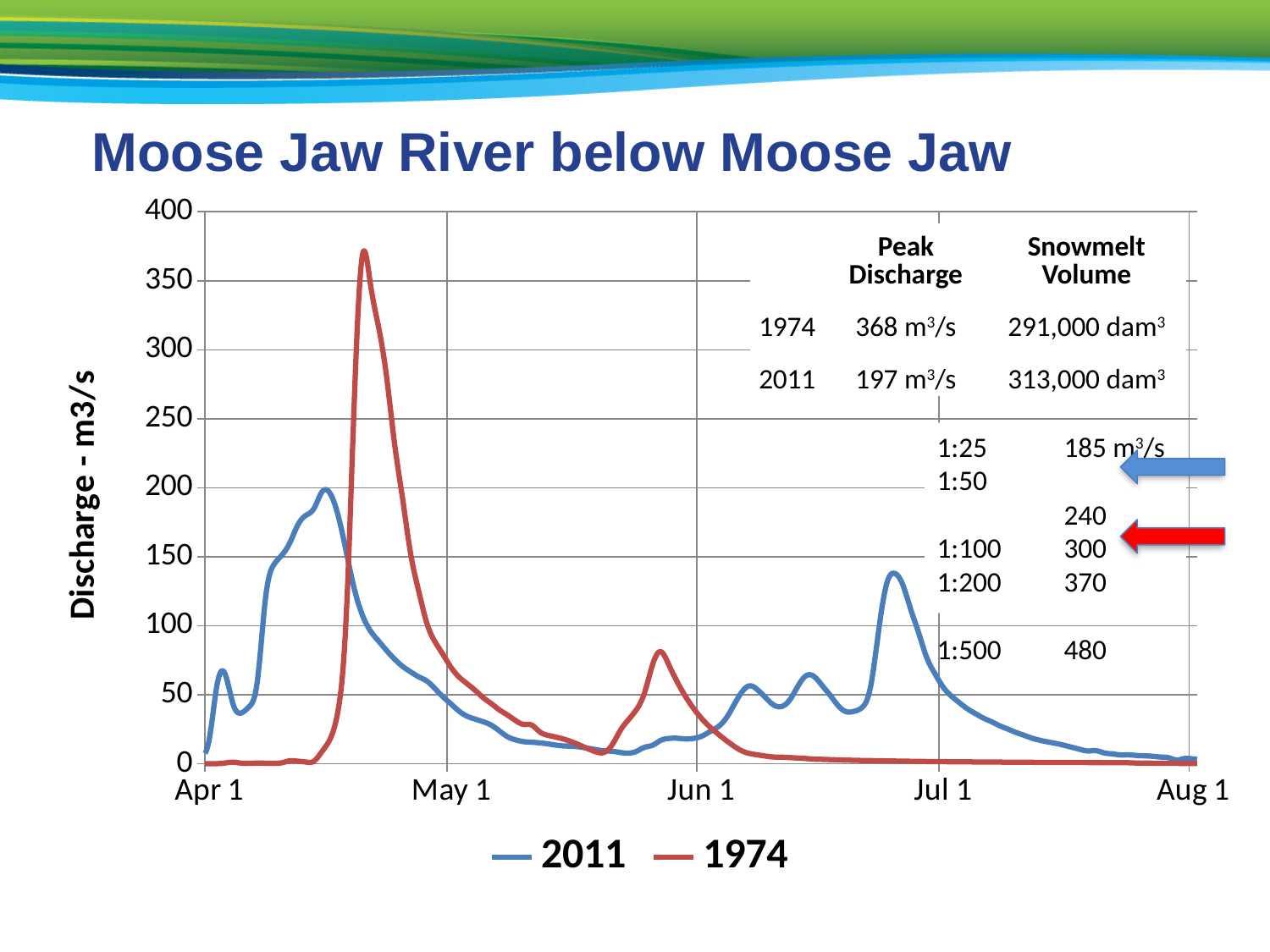

Moose Jaw River below Moose Jaw

### Chart

| Category | 2011 | 1974 |
|---|---|---|
| 40544 | 0.02300000000000001 | 0.09300000000000029 |
| 40545 | 0.033 | 0.09300000000000029 |
| 40546 | 0.02300000000000001 | 0.09300000000000029 |
| 40547 | 0.02100000000000005 | 0.09600000000000015 |
| 40548 | 0.02000000000000005 | 0.09900000000000027 |
| 40549 | 0.02000000000000005 | 0.082 |
| 40550 | 0.02100000000000005 | 0.09100000000000003 |
| 40551 | 0.02500000000000005 | 0.1130000000000001 |
| 40552 | 0.03800000000000007 | 0.1130000000000001 |
| 40553 | 0.041 | 0.10800000000000012 |
| 40554 | 0.034 | 0.09900000000000027 |
| 40555 | 0.03100000000000009 | 0.09100000000000003 |
| 40556 | 0.034 | 0.082 |
| 40557 | 0.03900000000000009 | 0.07100000000000002 |
| 40558 | 0.03800000000000007 | 0.06500000000000011 |
| 40559 | 0.03600000000000009 | 0.05900000000000018 |
| 40560 | 0.03500000000000009 | 0.05700000000000013 |
| 40561 | 0.034 | 0.051000000000000004 |
| 40562 | 0.02800000000000001 | 0.04500000000000003 |
| 40563 | 0.02400000000000004 | 0.0420000000000001 |
| 40564 | 0.02500000000000005 | 0.0420000000000001 |
| 40565 | 0.03100000000000009 | 0.04800000000000008 |
| 40566 | 0.03900000000000009 | 0.05400000000000013 |
| 40567 | 0.041 | 0.05900000000000018 |
| 40568 | 0.041 | 0.07100000000000002 |
| 40569 | 0.041 | 0.07600000000000012 |
| 40570 | 0.04500000000000003 | 0.07900000000000026 |
| 40571 | 0.04500000000000003 | 0.08500000000000005 |
| 40572 | 0.0400000000000001 | 0.09100000000000003 |
| 40573 | 0.04800000000000008 | 0.09600000000000015 |
| 40574 | 0.04600000000000001 | 0.10199999999999998 |
| 40575 | 0.0420000000000001 | 0.1100000000000001 |
| 40576 | 0.05600000000000002 | 0.125 |
| 40577 | 0.10199999999999998 | 0.136 |
| 40578 | 0.09800000000000038 | 0.15000000000000024 |
| 40579 | 0.10400000000000002 | 0.1670000000000003 |
| 40580 | 0.10500000000000002 | 0.16400000000000026 |
| 40581 | 0.1470000000000002 | 0.1670000000000003 |
| 40582 | 0.19600000000000026 | 0.1760000000000002 |
| 40583 | 0.38100000000000095 | 0.1760000000000002 |
| 40584 | 0.528 | 0.15900000000000045 |
| 40585 | 0.3070000000000004 | 0.15900000000000045 |
| 40586 | 0.12100000000000002 | 0.15900000000000045 |
| 40587 | 0.08000000000000021 | 0.16400000000000026 |
| 40588 | 0.05400000000000013 | 0.16400000000000026 |
| 40589 | 0.05400000000000013 | 0.15900000000000045 |
| 40590 | 0.09200000000000003 | 0.1530000000000004 |
| 40591 | 0.136 | 0.16100000000000025 |
| 40592 | 0.4910000000000004 | 0.1670000000000003 |
| 40593 | 0.513 | 0.17 |
| 40594 | 0.1830000000000004 | 0.1780000000000002 |
| 40595 | 0.05400000000000013 | 0.18100000000000024 |
| 40596 | 0.018000000000000044 | 0.1780000000000002 |
| 40597 | 0.014999999999999998 | 0.1780000000000002 |
| 40598 | 0.030000000000000058 | 0.17 |
| 40599 | 0.10600000000000002 | 0.1670000000000003 |
| 40600 | 0.23800000000000004 | 0.1670000000000003 |
| 40601 | 0.1510000000000004 | 0.15900000000000045 |
| 40602 | 0.05600000000000002 | 0.15900000000000045 |
| 40603 | 0.1460000000000002 | 0.16400000000000026 |
| 40604 | 0.34800000000000064 | 0.17300000000000001 |
| 40605 | 0.38200000000000095 | 0.17 |
| 40606 | 0.19600000000000026 | 0.1670000000000003 |
| 40607 | 0.03900000000000009 | 0.17 |
| 40608 | 0.041 | 0.17 |
| 40609 | 0.0500000000000001 | 0.1670000000000003 |
| 40610 | 0.034 | 0.16100000000000025 |
| 40611 | 0.029000000000000043 | 0.15600000000000044 |
| 40612 | 0.0320000000000001 | 0.15000000000000024 |
| 40613 | 2.68 | 0.1530000000000004 |
| 40614 | 1.6300000000000001 | 0.15000000000000024 |
| 40615 | 0.20500000000000004 | 0.18100000000000024 |
| 40616 | 0.275 | 0.1780000000000002 |
| 40617 | 1.8 | 0.16400000000000026 |
| 40618 | 3.79 | 0.17300000000000001 |
| 40619 | 6.3 | 0.1780000000000002 |
| 40620 | 6.3199999999999985 | 0.17 |
| 40621 | 7.07 | 0.15900000000000045 |
| 40622 | 5.03 | 0.15900000000000045 |
| 40623 | 3.73 | 0.1470000000000002 |
| 40624 | 6.270000000000001 | 0.14200000000000004 |
| 40625 | 4.38 | 0.13 |
| 40626 | 3.73 | 0.119 |
| 40627 | 3.9899999999999998 | 0.1100000000000001 |
| 40628 | 4.55 | 0.1100000000000001 |
| 40629 | 5.13 | 0.10800000000000012 |
| 40630 | 4.08 | 0.11600000000000014 |
| 40631 | 3.82 | 0.11600000000000014 |
| 40632 | 3.74 | 0.119 |
| 40633 | 5.3199999999999985 | 0.1220000000000001 |
| 40634 | 17.1 | 0.13 |
| 40635 | 57.5 | 0.15000000000000024 |
| 40636 | 64.9 | 0.6480000000000019 |
| 40637 | 42.9 | 1.23 |
| 40638 | 36.9 | 0.504 |
| 40639 | 41.6 | 0.4160000000000003 |
| 40640 | 60.4 | 0.558 |
| 40641 | 120.0 | 0.49600000000000083 |
| 40642 | 144.0 | 0.43900000000000083 |
| 40643 | 151.0 | 0.7650000000000019 |
| 40644 | 160.0 | 2.23 |
| 40645 | 173.0 | 1.9400000000000017 |
| 40646 | 180.0 | 1.35 |
| 40647 | 185.0 | 1.9500000000000017 |
| 40648 | 197.0 | 8.92 |
| 40649 | 196.0 | 17.9 |
| 40650 | 180.0 | 38.800000000000004 |
| 40651 | 154.0 | 106.0 |
| 40652 | 127.0 | 262.0 |
| 40653 | 108.0 | 368.0 |
| 40654 | 96.4 | 348.0 |
| 40655 | 89.1 | 317.0 |
| 40656 | 82.2 | 281.0 |
| 40657 | 75.9 | 232.0 |
| 40658 | 70.6 | 192.0 |
| 40659 | 66.6 | 152.0 |
| 40660 | 63.0 | 125.0 |
| 40661 | 60.0 | 102.0 |
| 40662 | 54.6 | 88.6 |
| 40663 | 48.6 | 79.3 |
| 40664 | 43.4 | 69.9 |
| 40665 | 38.2 | 62.9 |
| 40666 | 34.5 | 58.0 |
| 40667 | 32.4 | 53.2 |
| 40668 | 30.5 | 47.9 |
| 40669 | 28.0 | 43.6 |
| 40670 | 23.9 | 39.1 |
| 40671 | 19.7 | 35.4 |
| 40672 | 17.4 | 31.4 |
| 40673 | 16.1 | 28.6 |
| 40674 | 15.7 | 28.1 |
| 40675 | 15.2 | 23.2 |
| 40676 | 14.5 | 20.7 |
| 40677 | 13.6 | 19.4 |
| 40678 | 13.0 | 17.9 |
| 40679 | 12.8 | 15.9 |
| 40680 | 12.2 | 13.5 |
| 40681 | 11.3 | 10.9 |
| 40682 | 10.3 | 8.67 |
| 40683 | 9.44 | 8.33 |
| 40684 | 9.1 | 14.0 |
| 40685 | 8.239999999999998 | 24.3 |
| 40686 | 7.770000000000001 | 32.0 |
| 40687 | 9.09 | 39.4 |
| 40688 | 12.0 | 51.5 |
| 40689 | 13.5 | 71.9 |
| 40690 | 17.0 | 81.3 |
| 40691 | 18.4 | 71.9 |
| 40692 | 18.6 | 60.0 |
| 40693 | 18.1 | 49.6 |
| 40694 | 18.4 | 40.800000000000004 |
| 40695 | 19.8 | 33.4 |
| 40696 | 23.0 | 27.3 |
| 40697 | 26.4 | 22.2 |
| 40698 | 32.1 | 17.5 |
| 40699 | 41.8 | 13.2 |
| 40700 | 51.5 | 9.629999999999999 |
| 40701 | 56.5 | 7.56 |
| 40702 | 53.7 | 6.54 |
| 40703 | 48.0 | 5.6599999999999975 |
| 40704 | 42.7 | 4.96 |
| 40705 | 41.6 | 4.84 |
| 40706 | 46.3 | 4.56 |
| 40707 | 56.1 | 4.25 |
| 40708 | 63.7 | 3.88 |
| 40709 | 63.4 | 3.4299999999999997 |
| 40710 | 56.9 | 3.2600000000000002 |
| 40711 | 49.8 | 3.09 |
| 40712 | 42.2 | 2.86 |
| 40713 | 37.800000000000004 | 2.72 |
| 40714 | 38.1 | 2.58 |
| 40715 | 41.0 | 2.46 |
| 40716 | 55.2 | 2.3499999999999988 |
| 40717 | 95.3 | 2.24 |
| 40718 | 130.0 | 2.12 |
| 40719 | 138.0 | 2.04 |
| 40720 | 130.0 | 1.9500000000000017 |
| 40721 | 112.0 | 1.87 |
| 40722 | 94.7 | 1.7800000000000018 |
| 40723 | 76.8 | 1.7300000000000015 |
| 40724 | 65.4 | 1.6700000000000021 |
| 40725 | 55.8 | 1.59 |
| 40726 | 49.3 | 1.53 |
| 40727 | 44.5 | 1.47 |
| 40728 | 40.0 | 1.44 |
| 40729 | 36.5 | 1.3900000000000001 |
| 40730 | 33.2 | 1.36 |
| 40731 | 30.6 | 1.3 |
| 40732 | 27.7 | 1.27 |
| 40733 | 25.3 | 1.25 |
| 40734 | 22.9 | 1.1900000000000033 |
| 40735 | 20.8 | 1.1599999999999964 |
| 40736 | 18.7 | 1.1299999999999963 |
| 40737 | 17.1 | 1.1 |
| 40738 | 15.9 | 1.08 |
| 40739 | 14.8 | 1.06 |
| 40740 | 13.5 | 1.05 |
| 40741 | 12.0 | 1.04 |
| 40742 | 10.5 | 1.01 |
| 40743 | 9.34 | 0.9770000000000005 |
| 40744 | 9.540000000000001 | 0.9630000000000006 |
| 40745 | 7.94 | 0.934 |
| 40746 | 7.24 | 0.92 |
| 40747 | 6.48 | 0.909 |
| 40748 | 6.54 | 0.807 |
| 40749 | 6.1 | 0.6120000000000007 |
| 40750 | 5.84 | 0.549 |
| 40751 | 5.51 | 0.504 |
| 40752 | 4.95 | 0.4930000000000004 |
| 40753 | 4.430000000000002 | 0.49800000000000083 |
| 40754 | 2.84 | 0.3960000000000011 |
| 40755 | 3.92 | 0.22400000000000025 |
| 40756 | 3.6 | 0.21000000000000021 |
| 40757 | 3.38 | 0.2070000000000002 |
| 40758 | 3.2 | 0.21000000000000021 |
| 40759 | 3.03 | 0.21200000000000024 |
| 40760 | 2.8 | 0.2150000000000004 |
| 40761 | 2.69 | 0.1840000000000004 |
| 40762 | 2.54 | 0.1760000000000002 |
| 40763 | 2.3499999999999988 | 0.31400000000000083 |
| 40764 | 2.25 | 0.4900000000000003 |
| 40765 | 2.15 | 0.3510000000000003 |
| 40766 | 2.05 | 0.32800000000000096 |
| 40767 | 1.9700000000000017 | 0.8330000000000006 |
| 40768 | 1.85 | 0.4760000000000003 |
| 40769 | 1.6900000000000033 | 0.6030000000000006 |
| 40770 | 1.59 | 2.1 |
| 40771 | 0.7020000000000006 | 0.988 |
| 40772 | 0.34900000000000064 | 1.1299999999999963 |
| 40773 | 0.504 | 1.47 |
| 40774 | 0.6000000000000006 | 1.54 |
| 40775 | 0.917 | 1.52 |
| 40776 | 0.8830000000000009 | 1.59 |
| 40777 | 0.821 | 1.7500000000000016 |
| 40778 | 0.7430000000000017 | 6.1199999999999966 |
| 40779 | 0.6730000000000022 | 12.5 |
| 40780 | 0.569 | 12.2 |
| 40781 | 0.52 | 10.6 |
| 40782 | 0.519 | 8.61 |
| 40783 | 0.521 | 6.46 |
| 40784 | 0.506 | 4.87 |
| 40785 | 0.512 | 3.9099999999999997 |
| 40786 | 0.546 | 3.11 |
| 40787 | 0.6860000000000012 | 2.72 |
| 40788 | 0.5950000000000006 | 2.38 |
| 40789 | 0.5780000000000006 | 2.07 |
| 40790 | 0.558 | 1.9700000000000017 |
| 40791 | 0.537 | 1.7300000000000015 |
| 40792 | 0.525 | 1.7400000000000015 |
| 40793 | 0.501 | 1.6500000000000001 |
| 40794 | 0.508 | 1.58 |
| 40795 | 0.4820000000000003 | 1.54 |
| 40796 | 0.463 | 1.45 |
| 40797 | 0.457 | 1.45 |
| 40798 | 0.43900000000000083 | 1.3800000000000001 |
| 40799 | 0.4300000000000004 | 1.21 |
| 40800 | 0.4180000000000003 | 1.02 |
| 40801 | 0.4140000000000003 | 0.5830000000000006 |
| 40802 | 0.4070000000000001 | 0.402 |
| 40803 | 0.39400000000000107 | 0.7360000000000007 |
| 40804 | 0.37200000000000083 | 0.7140000000000006 |
| 40805 | 0.3660000000000004 | 0.889000000000001 |
| 40806 | 0.4330000000000004 | 0.813 |
| 40807 | 0.37600000000000083 | 0.6140000000000017 |
| 40808 | 0.3560000000000003 | 0.4760000000000003 |
| 40809 | 0.34300000000000064 | 0.37700000000000083 |
| 40810 | 0.3410000000000006 | 0.269 |
| 40811 | 0.33000000000000107 | 0.19500000000000026 |
| 40812 | 0.31900000000000095 | 0.15900000000000045 |
|  | Peak Discharge | Snowmelt Volume |
| --- | --- | --- |
| 1974 | 368 m3/s | 291,000 dam3 |
| 2011 | 197 m3/s | 313,000 dam3 |
1:25   	185 m3/s
1:50 		240
1:100	300
1:200	370
1:500 	480